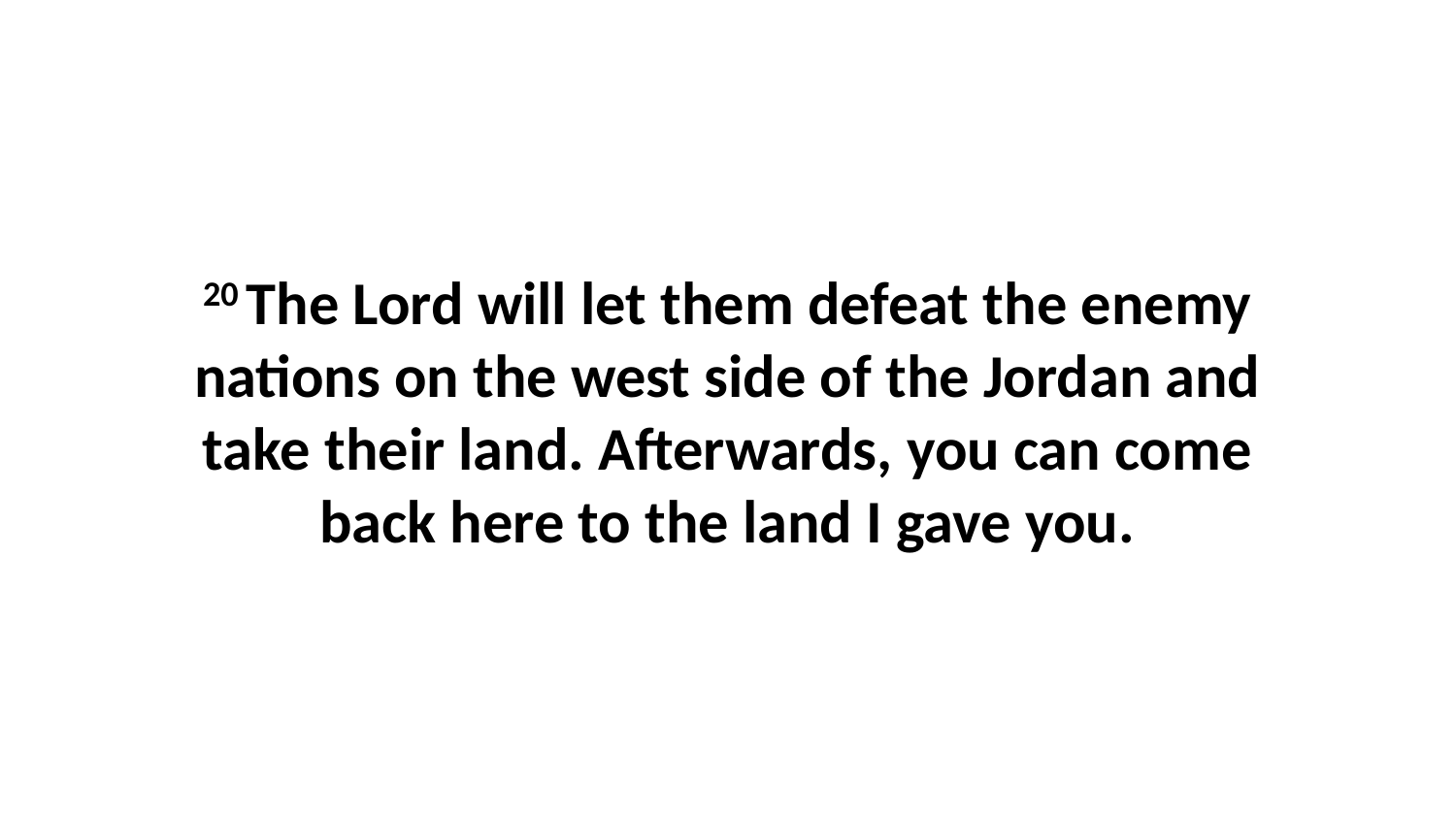

20 The Lord will let them defeat the enemy nations on the west side of the Jordan and take their land. Afterwards, you can come back here to the land I gave you.